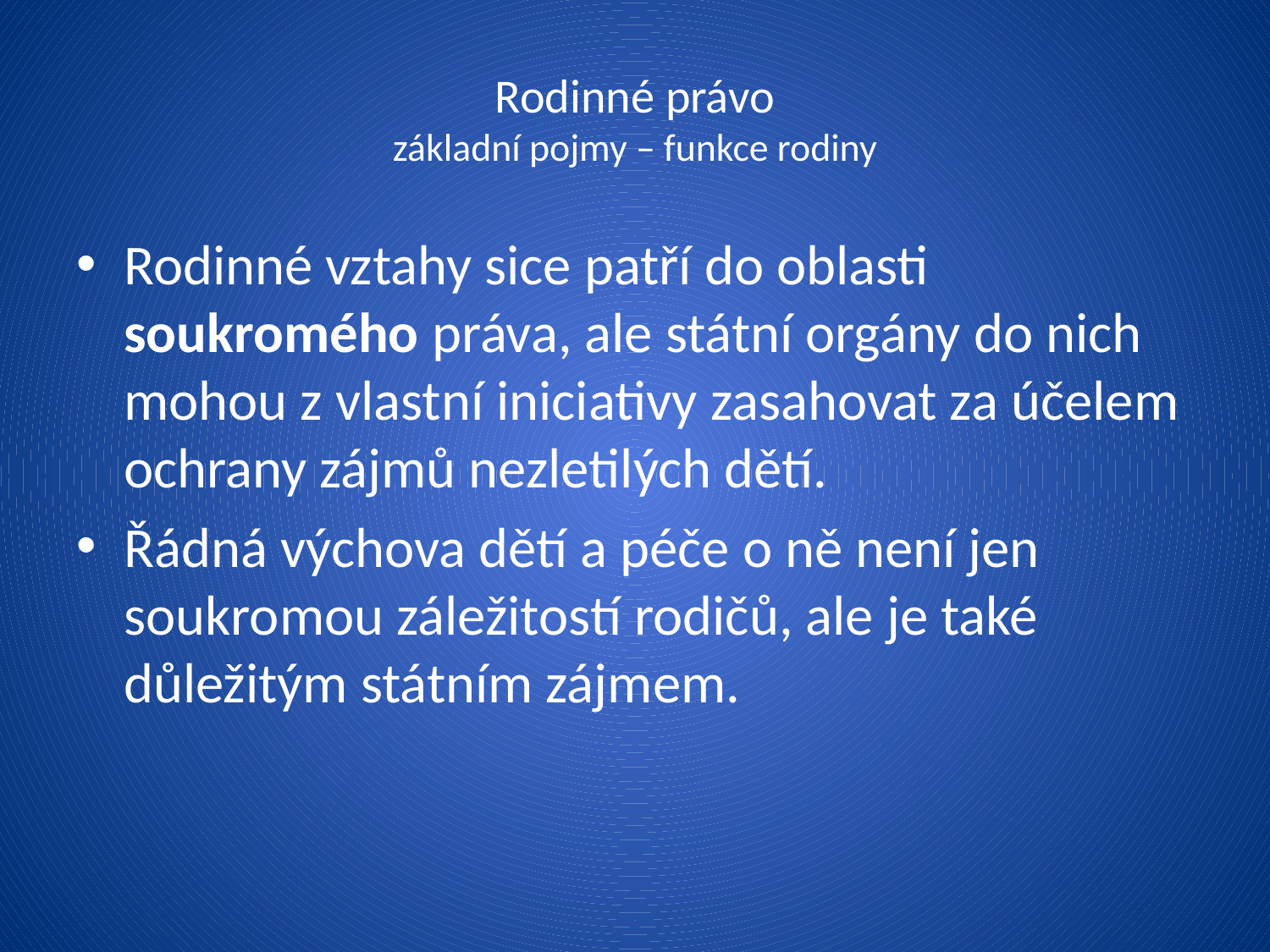

# Rodinné právo základní pojmy – funkce rodiny
Rodinné vztahy sice patří do oblasti soukromého práva, ale státní orgány do nich mohou z vlastní iniciativy zasahovat za účelem ochrany zájmů nezletilých dětí.
Řádná výchova dětí a péče o ně není jen soukromou záležitostí rodičů, ale je také důležitým státním zájmem.